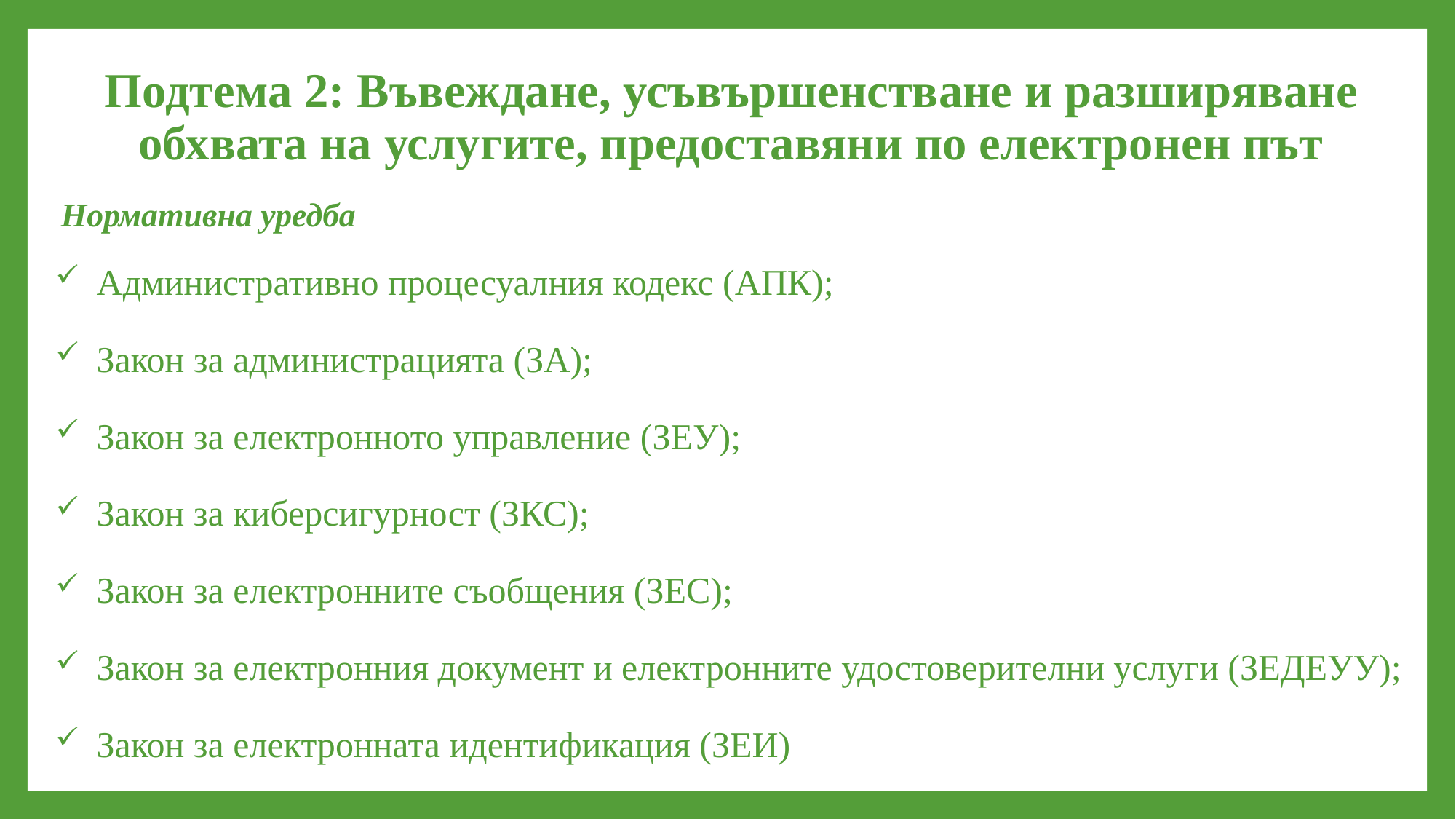

# Подтема 2: Въвеждане, усъвършенстване и разширяване обхвата на услугите, предоставяни по електронен път
Нормативна уредба
Административно процесуалния кодекс (АПК);
Закон за администрацията (ЗА);
Закон за електронното управление (ЗЕУ);
Закон за киберсигурност (ЗКС);
Закон за електронните съобщения (ЗЕС);
Закон за електронния документ и електронните удостоверителни услуги (ЗЕДЕУУ);
Закон за електронната идентификация (ЗЕИ)